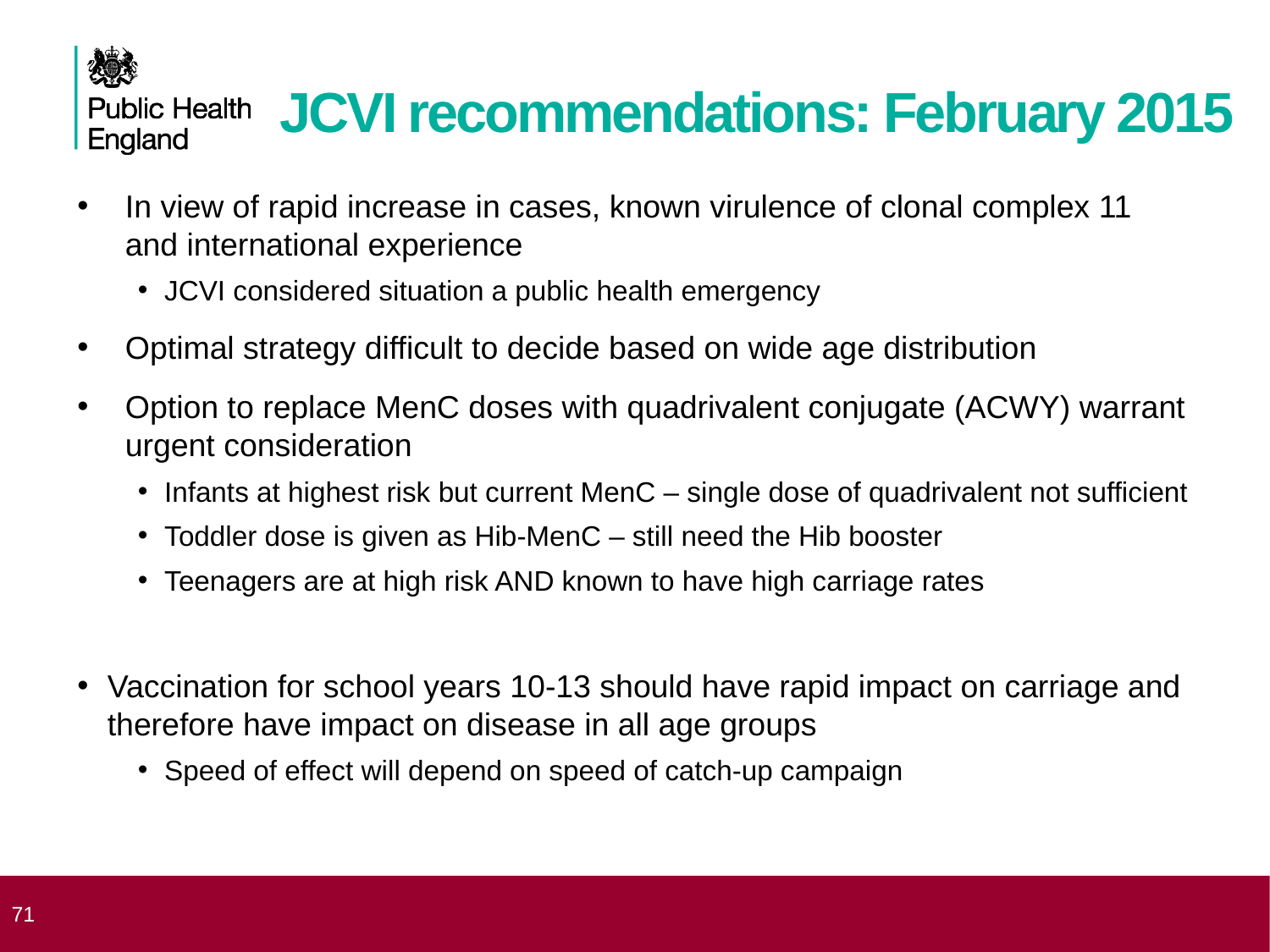

# JCVI recommendations: February 2015
In view of rapid increase in cases, known virulence of clonal complex 11 and international experience
JCVI considered situation a public health emergency
Optimal strategy difficult to decide based on wide age distribution
Option to replace MenC doses with quadrivalent conjugate (ACWY) warrant urgent consideration
Infants at highest risk but current MenC – single dose of quadrivalent not sufficient
Toddler dose is given as Hib-MenC – still need the Hib booster
Teenagers are at high risk AND known to have high carriage rates

Vaccination for school years 10-13 should have rapid impact on carriage and therefore have impact on disease in all age groups
Speed of effect will depend on speed of catch-up campaign

  71